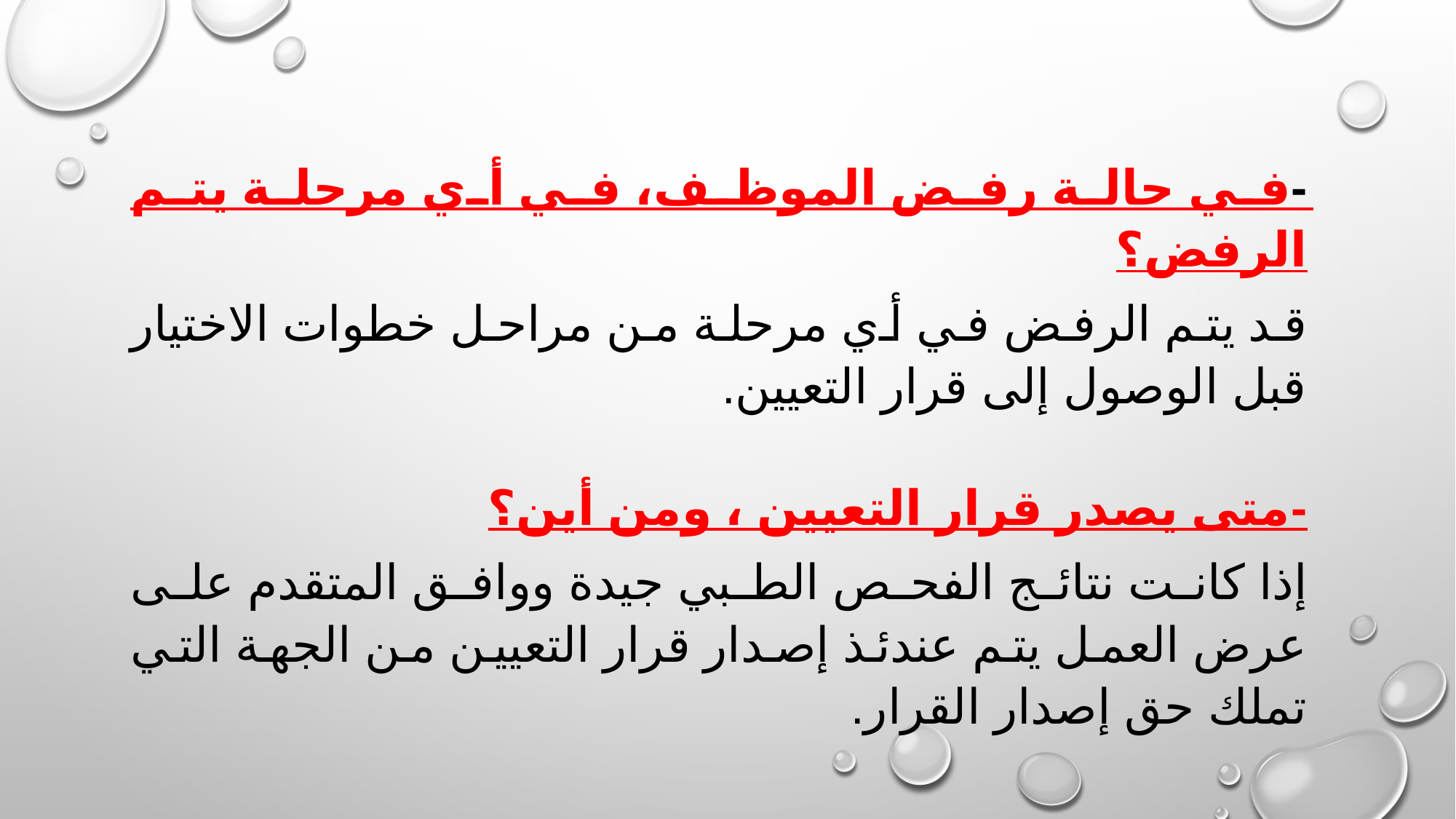

-في حالة رفض الموظف، في أي مرحلة يتم الرفض؟
قد يتم الرفض في أي مرحلة من مراحل خطوات الاختيار قبل الوصول إلى قرار التعيين.

-متى يصدر قرار التعيين ، ومن أين؟
إذا كانت نتائج الفحص الطبي جيدة ووافق المتقدم على عرض العمل يتم عندئذ إصدار قرار التعيين من الجهة التي تملك حق إصدار القرار.